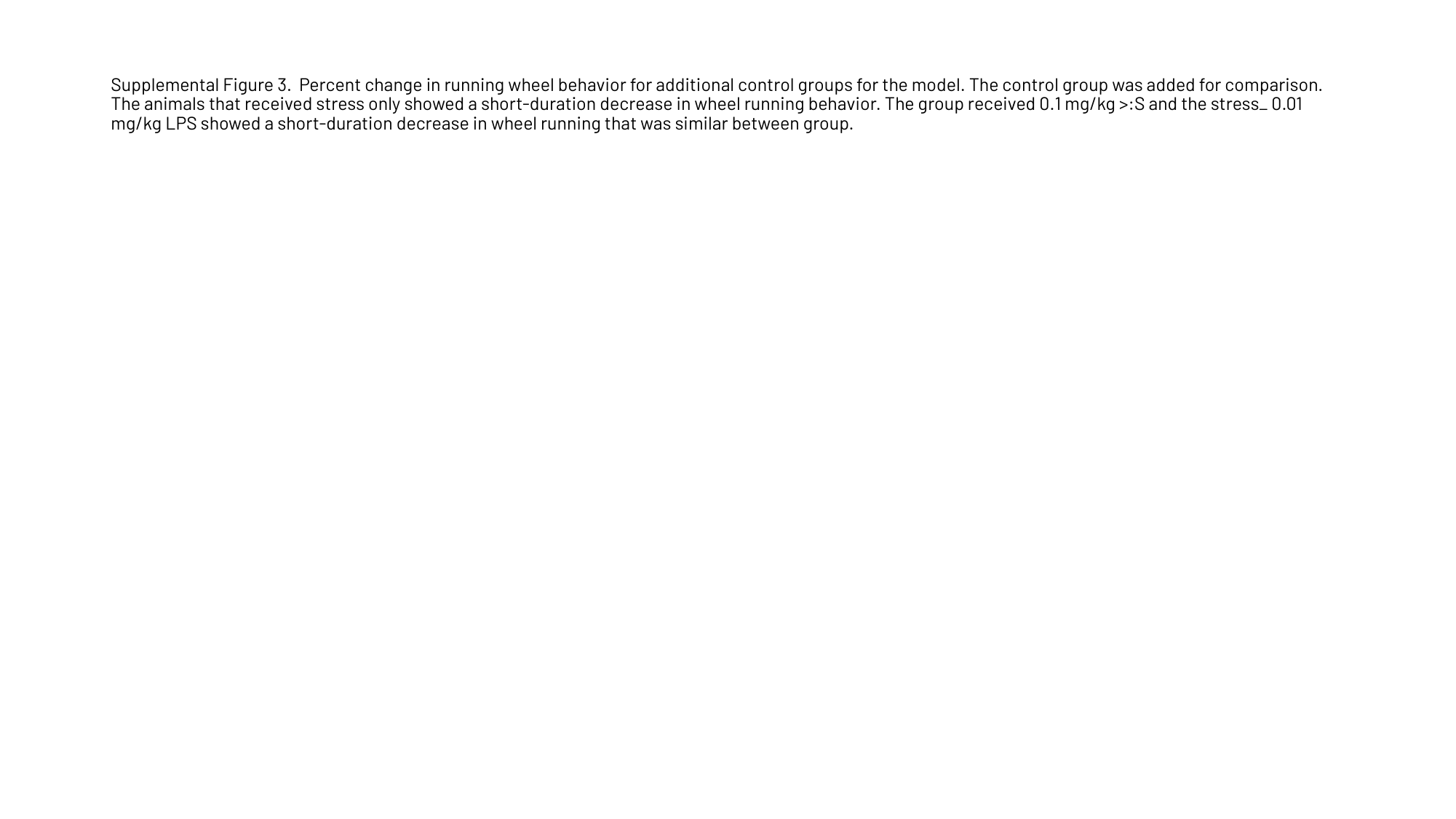

Supplemental Figure 3.  Percent change in running wheel behavior for additional control groups for the model. The control group was added for comparison. The animals that received stress only showed a short-duration decrease in wheel running behavior. The group received 0.1 mg/kg >:S and the stress_ 0.01 mg/kg LPS showed a short-duration decrease in wheel running that was similar between group.